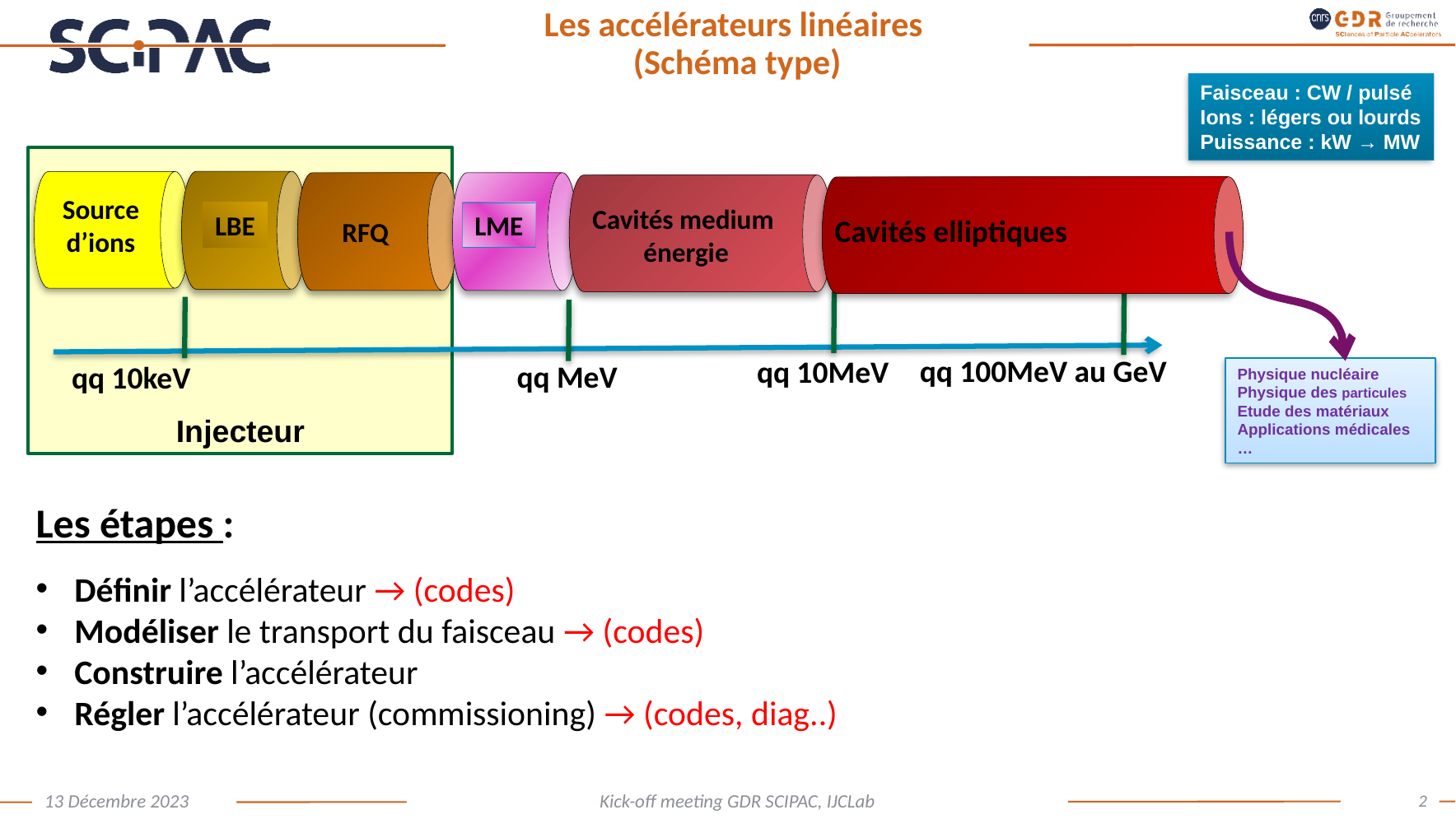

# Les accélérateurs linéaires (Schéma type)

Faisceau : CW / pulsé
Ions : légers ou lourds
Puissance : kW → MW

Injecteur

LBE

LME
Source
d’ions
Cavités medium
énergie
Cavités elliptiques
RFQ
qq 100MeV au GeV
qq 10MeV
qq MeV
qq 10keV
Physique nucléaire
Physique des particules
Etude des matériaux
Applications médicales
…
Les étapes :

Définir l’accélérateur → (codes)
Modéliser le transport du faisceau → (codes)
Construire l’accélérateur
Régler l’accélérateur (commissioning) → (codes, diag..)
2
13 Décembre 2023
Kick-off meeting GDR SCIPAC, IJCLab